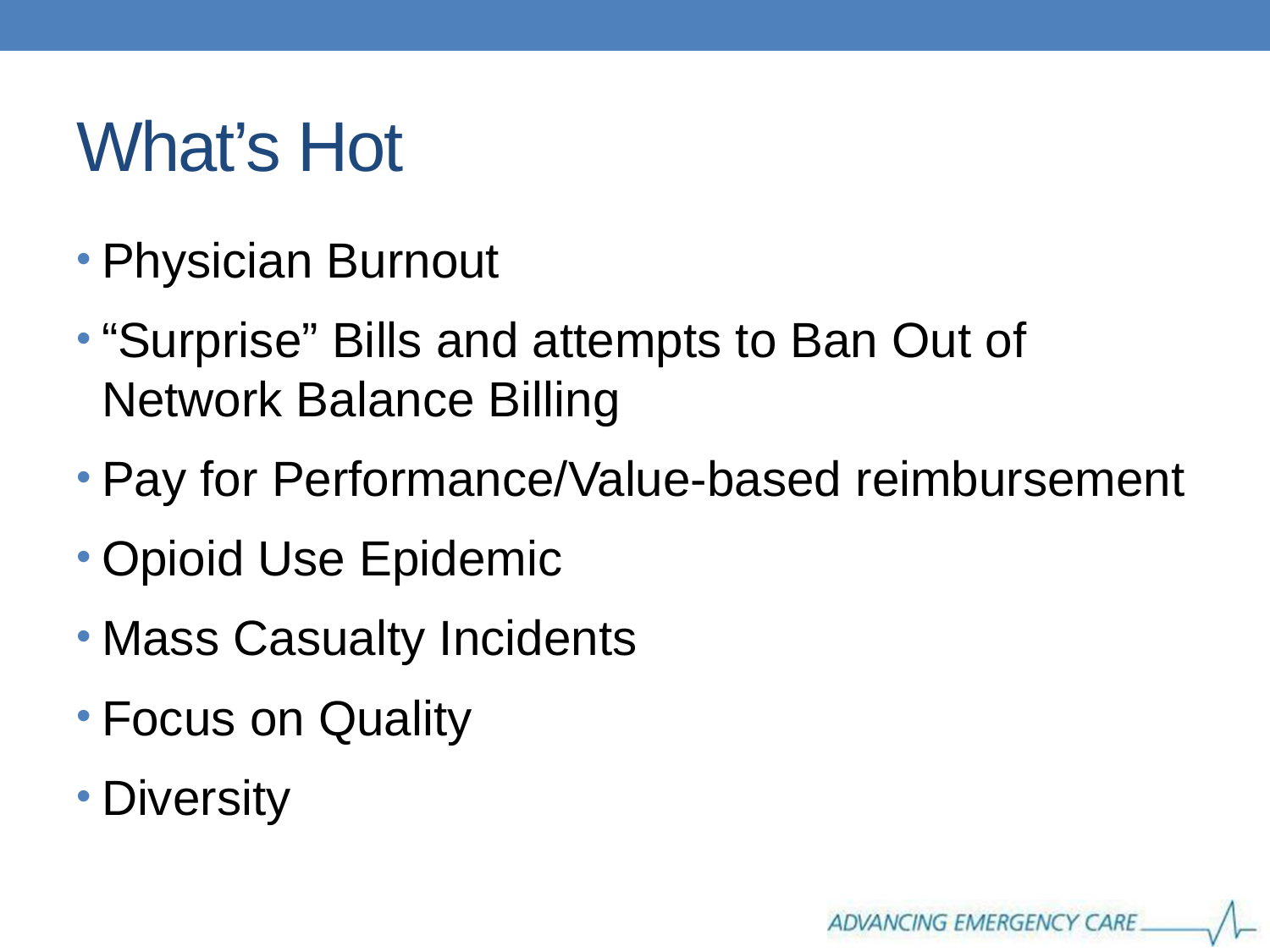

# What’s Hot
Physician Burnout
“Surprise” Bills and attempts to Ban Out of Network Balance Billing
Pay for Performance/Value-based reimbursement
Opioid Use Epidemic
Mass Casualty Incidents
Focus on Quality
Diversity